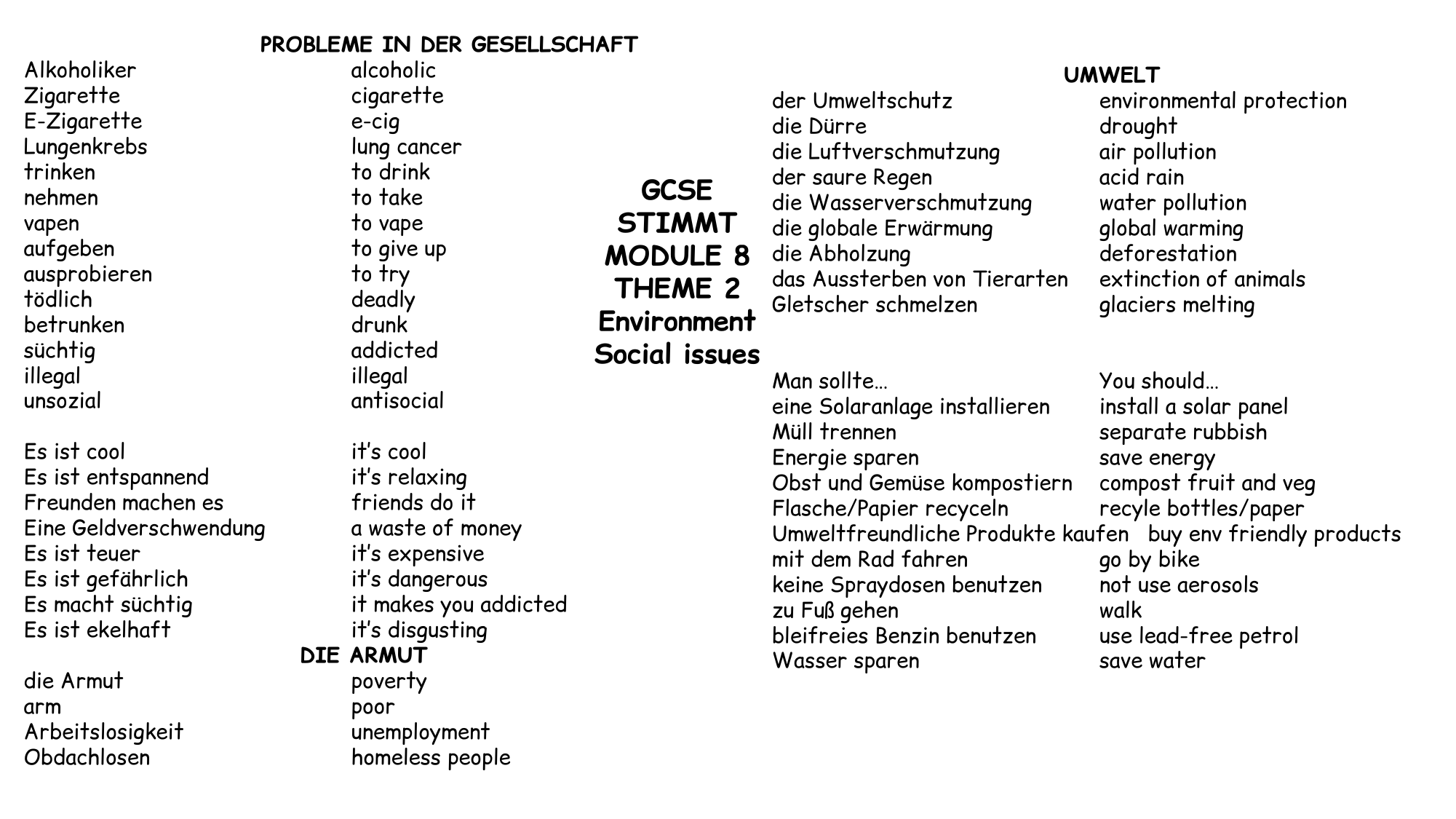

PROBLEME IN DER GESELLSCHAFT
Alkoholiker		alcoholic
Zigarette			cigarette
E-Zigarette		e-cig
Lungenkrebs		lung cancer
trinken			to drink
nehmen			to take
vapen			to vape
aufgeben			to give up
ausprobieren		to try
tödlich			deadly
betrunken			drunk
süchtig			addicted
illegal			illegal
unsozial			antisocial

Es ist cool			it’s cool
Es ist entspannend		it’s relaxing
Freunden machen es		friends do it
Eine Geldverschwendung	a waste of money
Es ist teuer		it’s expensive
Es ist gefährlich		it’s dangerous
Es macht süchtig		it makes you addicted
Es ist ekelhaft		it’s disgusting
DIE ARMUT
die Armut			poverty
arm			poor
Arbeitslosigkeit		unemployment
Obdachlosen		homeless people

UMWELT
der Umweltschutz		environmental protection
die Dürre			drought
die Luftverschmutzung	air pollution
der saure Regen		acid rain
die Wasserverschmutzung	water pollution
die globale Erwärmung	global warming
die Abholzung		deforestation
das Aussterben von Tierarten	extinction of animals
Gletscher schmelzen		glaciers melting

Man sollte…		You should…
eine Solaranlage installieren	install a solar panel
Müll trennen		separate rubbish
Energie sparen		save energy
Obst und Gemüse kompostiern	compost fruit and veg
Flasche/Papier recyceln	recyle bottles/paper
Umweltfreundliche Produkte kaufen   buy env friendly products
mit dem Rad fahren		go by bike
keine Spraydosen benutzen	not use aerosols
zu Fuß gehen		walk
bleifreies Benzin benutzen	use lead-free petrol
Wasser sparen		save water

GCSE STIMMT
MODULE 8 THEME 2
Environment
Social issues